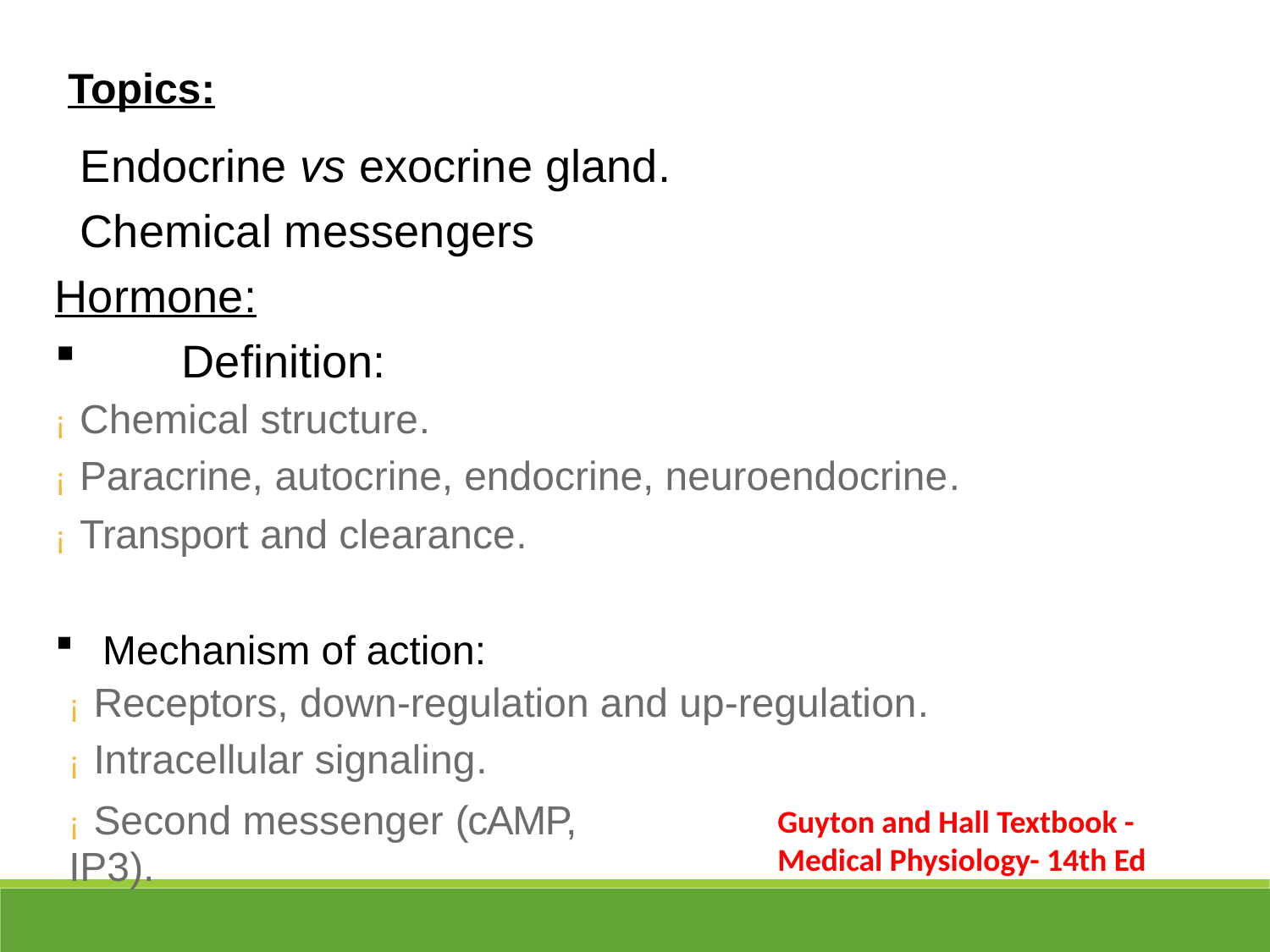

Topics:

   Endocrine vs exocrine gland.
   Chemical messengers
Hormone:
     Definition:

¡ Chemical structure.
¡ Paracrine, autocrine, endocrine, neuroendocrine.
¡ Transport and clearance.

Mechanism of action:

¡ Receptors, down-regulation and up-regulation.
¡ Intracellular signaling.

¡ Second messenger (cAMP, IP3).
Guyton and Hall Textbook -Medical Physiology- 14th Ed